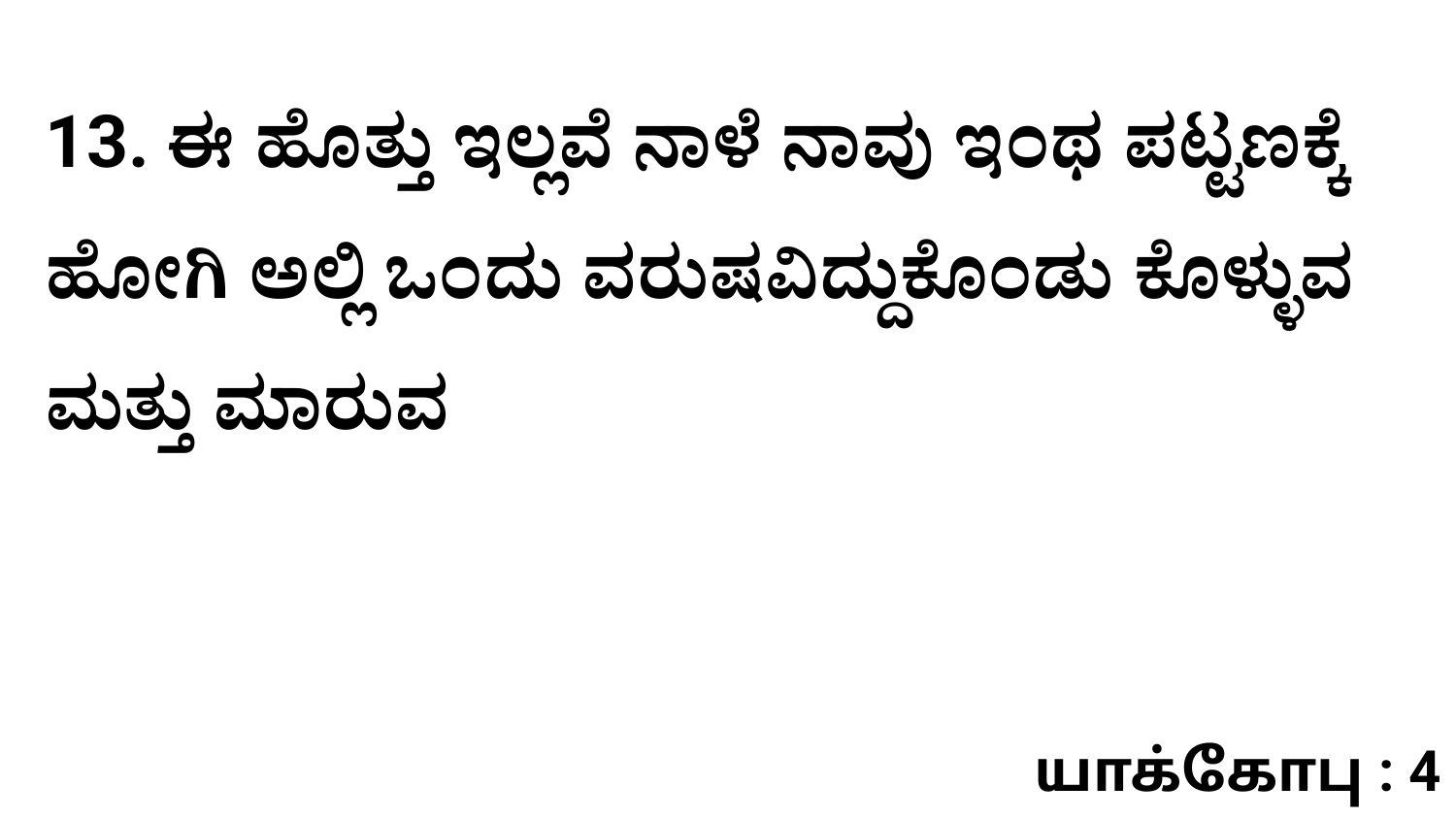

13. ಈ ಹೊತ್ತು ಇಲ್ಲವೆ ನಾಳೆ ನಾವು ಇಂಥ ಪಟ್ಟಣಕ್ಕೆ ಹೋಗಿ ಅಲ್ಲಿ ಒಂದು ವರುಷವಿದ್ದುಕೊಂಡು ಕೊಳ್ಳುವ ಮತ್ತು ಮಾರುವ
யாக்கோபு : 4